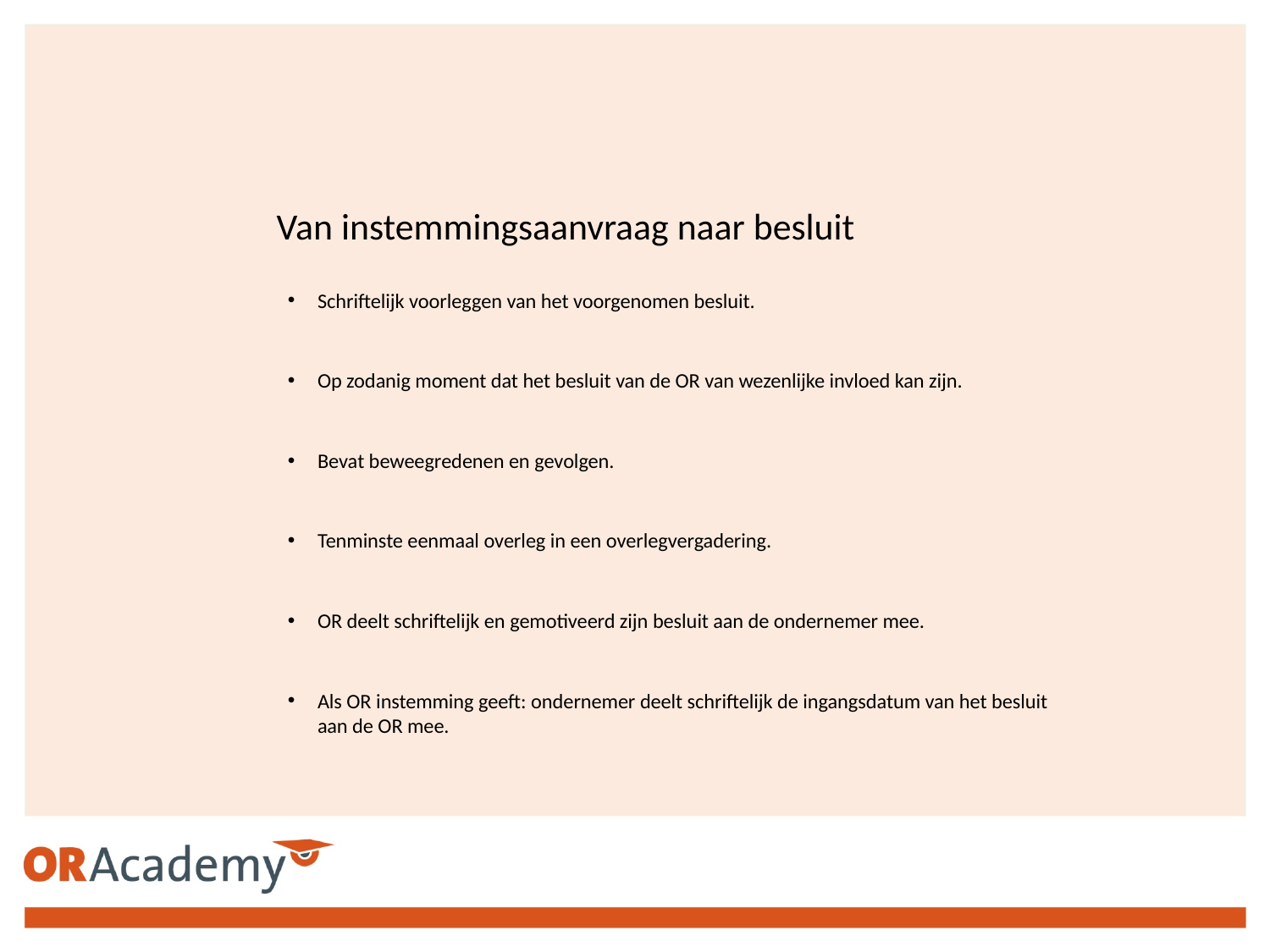

# Van instemmingsaanvraag naar besluit
Schriftelijk voorleggen van het voorgenomen besluit.

Op zodanig moment dat het besluit van de OR van wezenlijke invloed kan zijn.

Bevat beweegredenen en gevolgen.

Tenminste eenmaal overleg in een overlegvergadering.

OR deelt schriftelijk en gemotiveerd zijn besluit aan de ondernemer mee.

Als OR instemming geeft: ondernemer deelt schriftelijk de ingangsdatum van het besluit aan de OR mee.